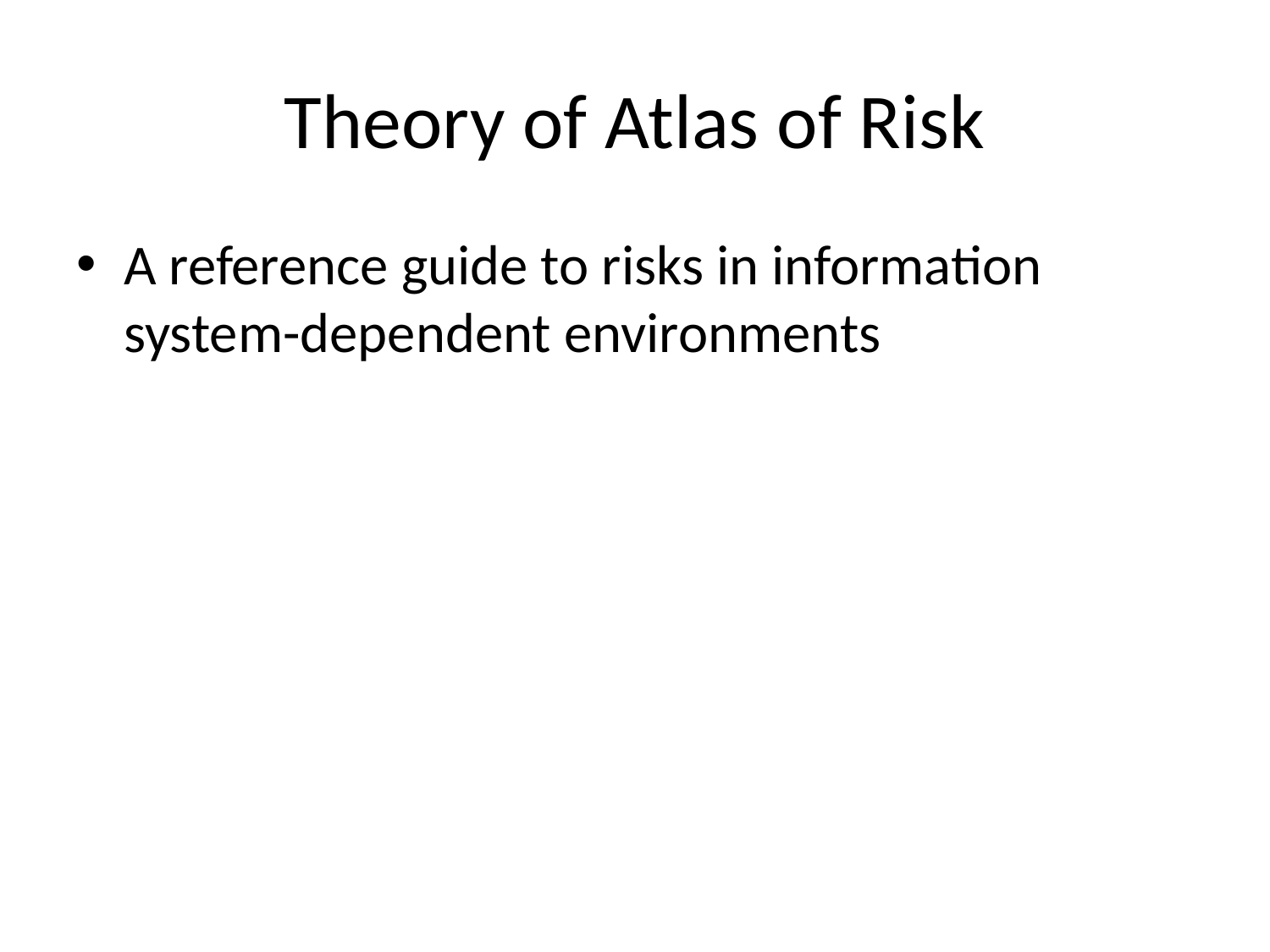

# Theory of Atlas of Risk
A reference guide to risks in information system-dependent environments